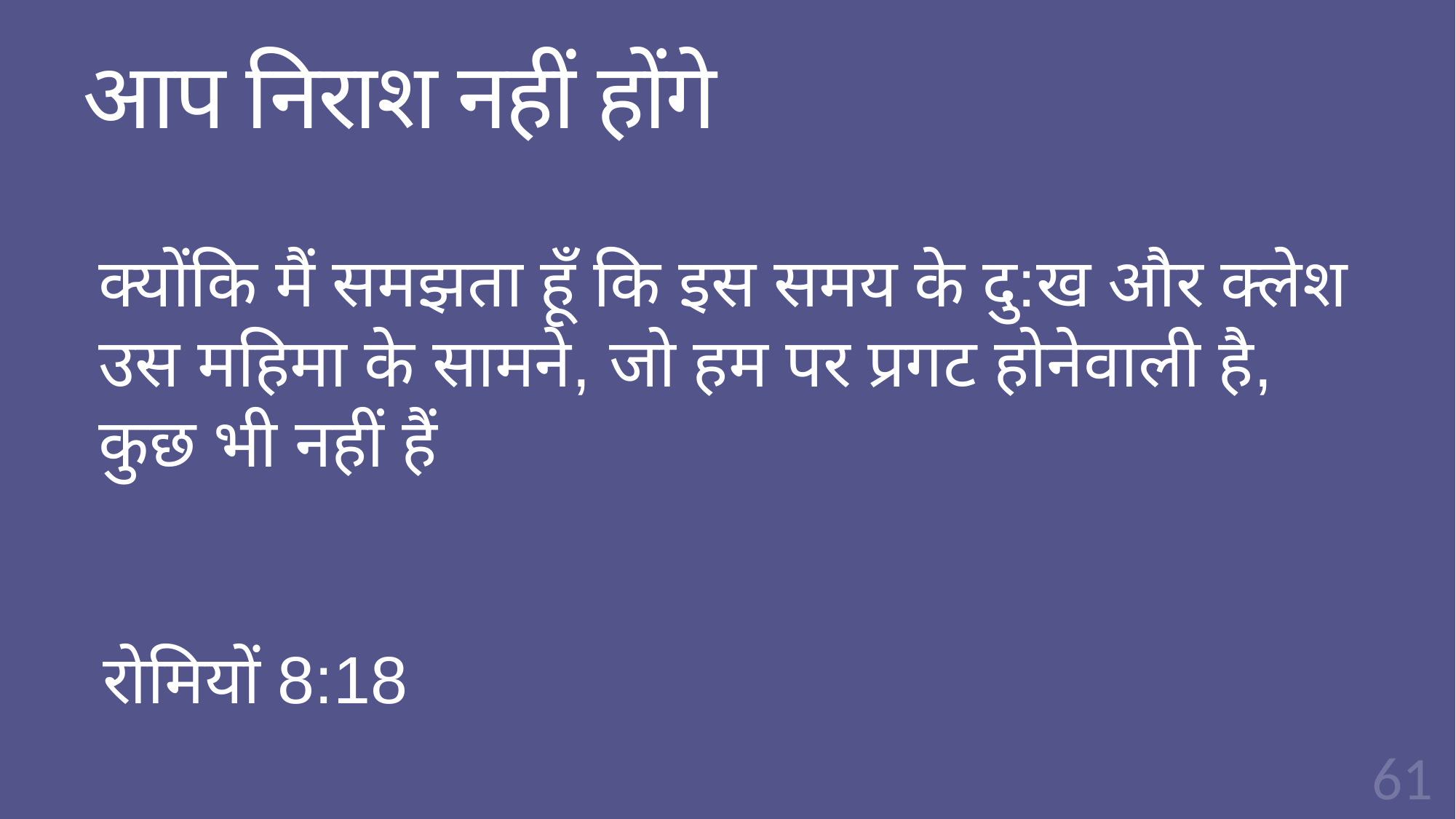

# आप निराश नहीं होंगे
क्योंकि मैं समझता हूँ कि इस समय के दु:ख और क्लेश उस महिमा के सामने, जो हम पर प्रगट होनेवाली है, कुछ भी नहीं हैं
रोमियों 8:18
61